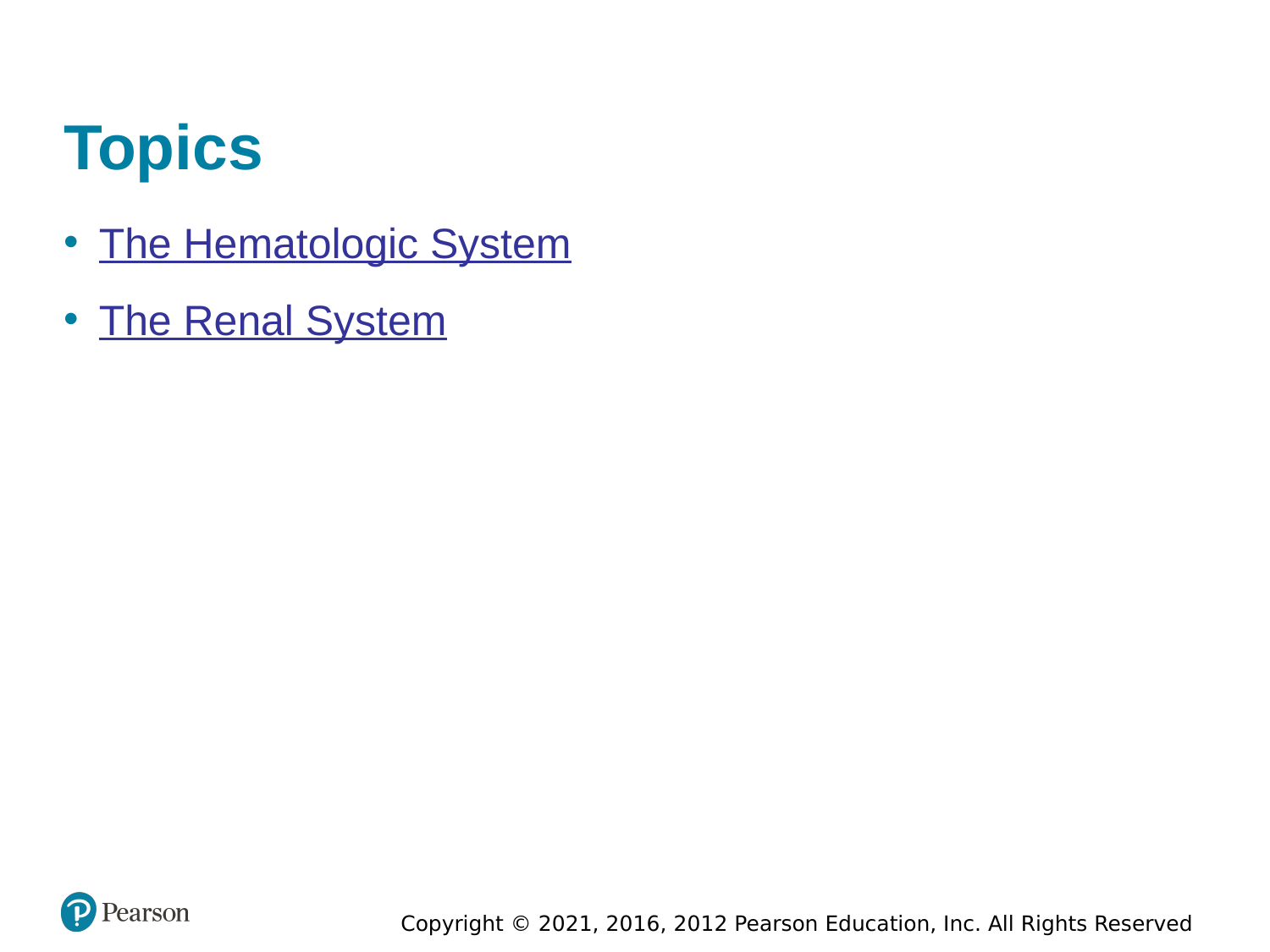

# Topics
The Hematologic System
The Renal System